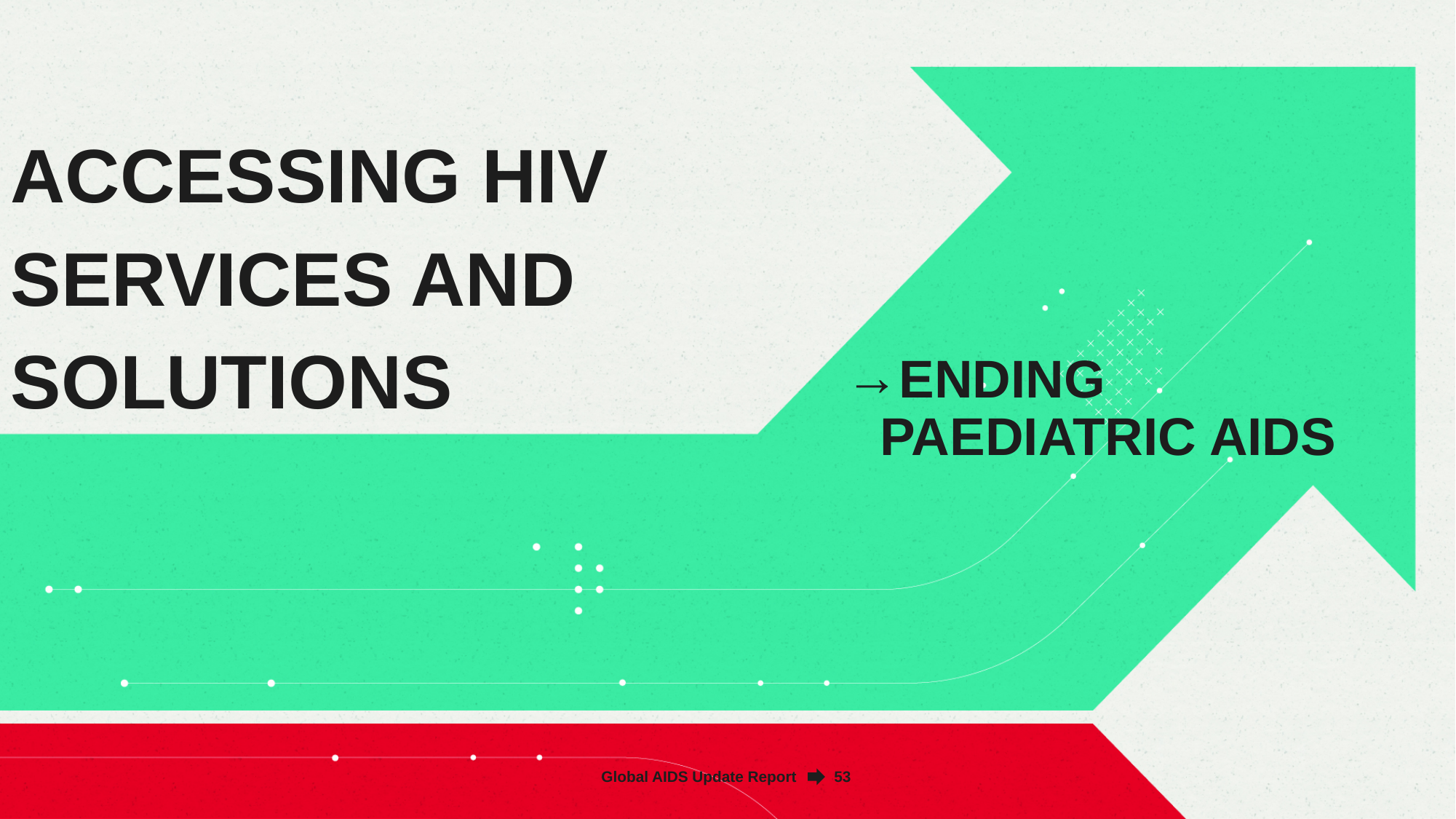

ACCESSING HIV SERVICES AND SOLUTIONS
ENDING PAEDIATRIC AIDS